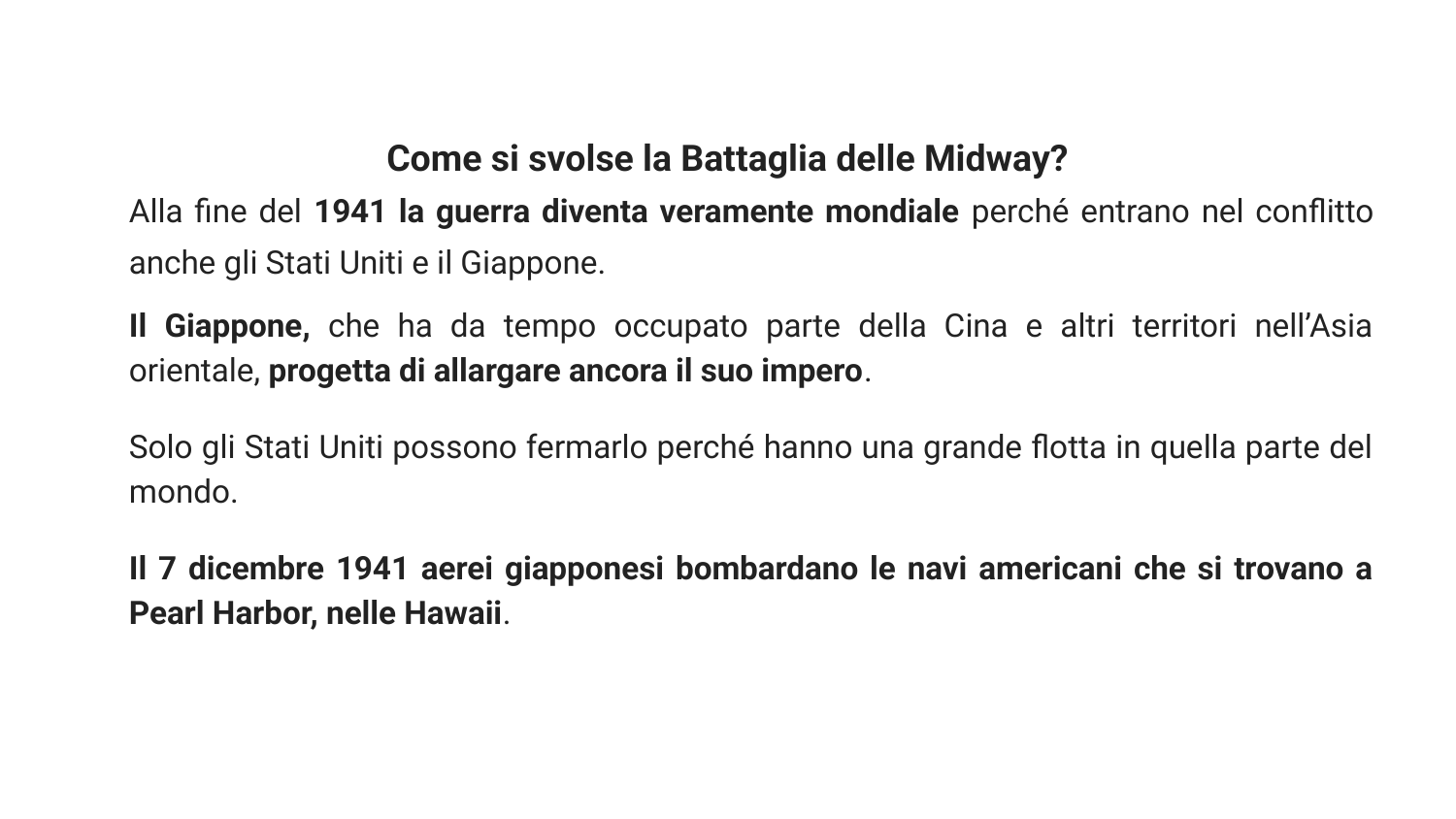

# Come si svolse la Battaglia delle Midway?
Alla fine del 1941 la guerra diventa veramente mondiale perché entrano nel conflitto anche gli Stati Uniti e il Giappone.
Il Giappone, che ha da tempo occupato parte della Cina e altri territori nell’Asia orientale, progetta di allargare ancora il suo impero.
Solo gli Stati Uniti possono fermarlo perché hanno una grande flotta in quella parte del mondo.
Il 7 dicembre 1941 aerei giapponesi bombardano le navi americani che si trovano a Pearl Harbor, nelle Hawaii.